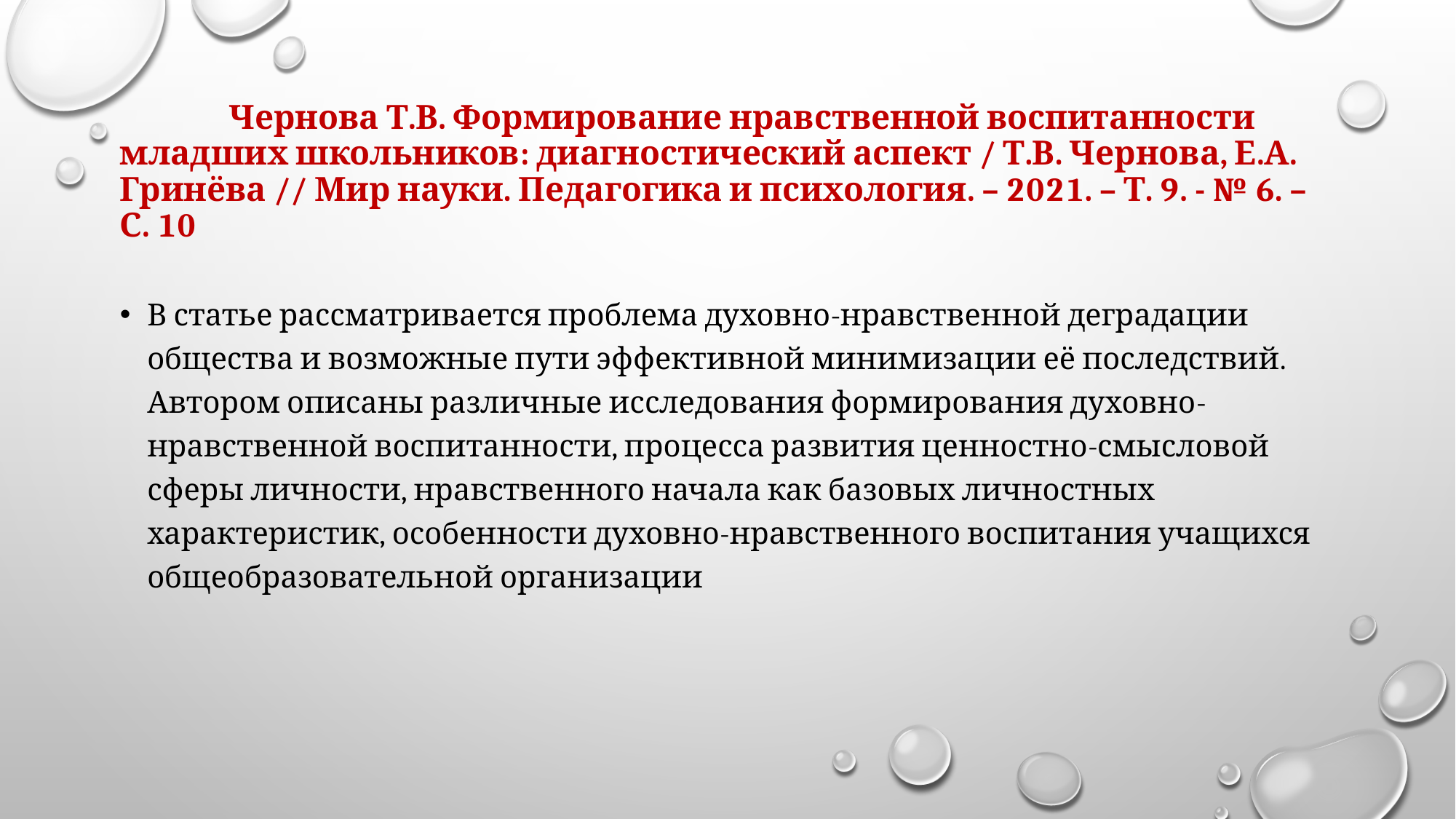

# Чернова Т.В. Формирование нравственной воспитанности младших школьников: диагностический аспект / Т.В. Чернова, Е.А. Гринёва // Мир науки. Педагогика и психология. – 2021. – Т. 9. - № 6. – С. 10
В статье рассматривается проблема духовно-нравственной деградации общества и возможные пути эффективной минимизации её последствий. Автором описаны различные исследования формирования духовно-нравственной воспитанности, процесса развития ценностно-смысловой сферы личности, нравственного начала как базовых личностных характеристик, особенности духовно-нравственного воспитания учащихся общеобразовательной организации